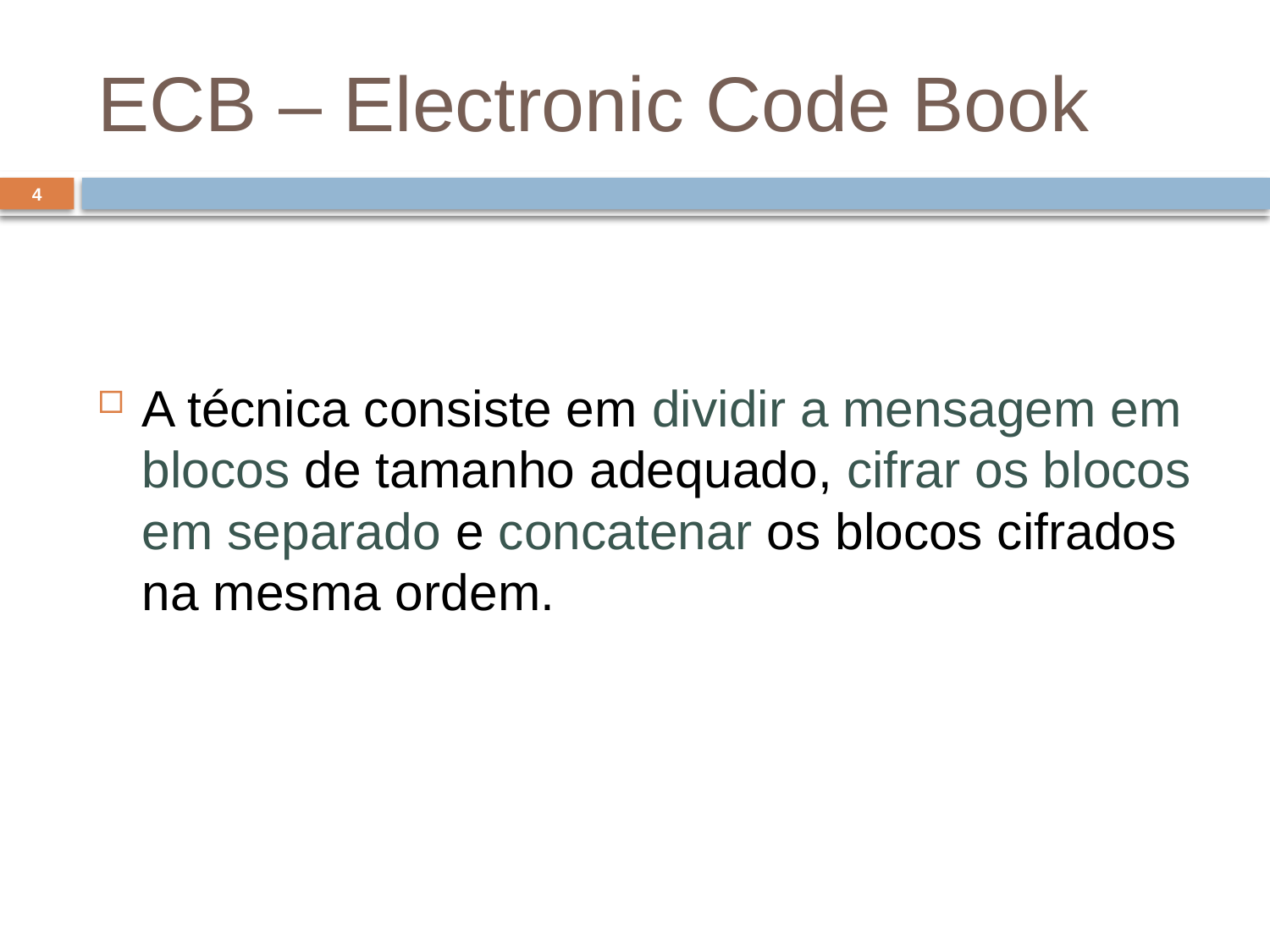

# ECB – Electronic Code Book
4

A técnica consiste em dividir a mensagem em blocos de tamanho adequado, cifrar os blocos em separado e concatenar os blocos cifrados na mesma ordem.